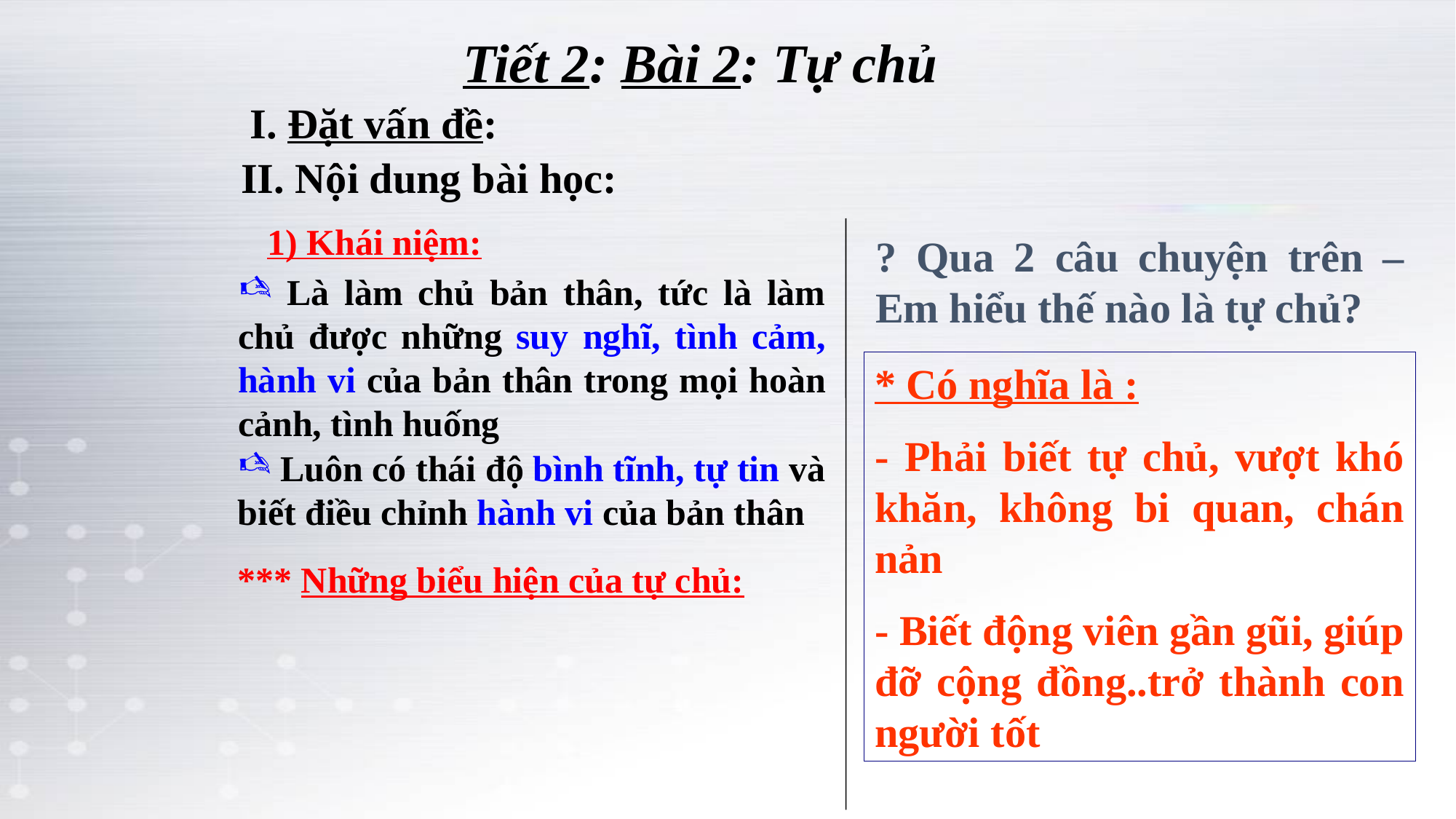

Tiết 2: Bài 2: Tự chủ
  I. Đặt vấn đề:
  II. Nội dung bài học:
1) Khái niệm:

? Qua 2 câu chuyện trên – Em hiểu thế nào là tự chủ?
 Là làm chủ bản thân, tức là làm chủ được những suy nghĩ, tình cảm, hành vi của bản thân trong mọi hoàn cảnh, tình huống
* Có nghĩa là :
- Phải biết tự chủ, vượt khó khăn, không bi quan, chán nản
- Biết động viên gần gũi, giúp đỡ cộng đồng..trở thành con người tốt
 Luôn có thái độ bình tĩnh, tự tin và biết điều chỉnh hành vi của bản thân
*** Những biểu hiện của tự chủ: